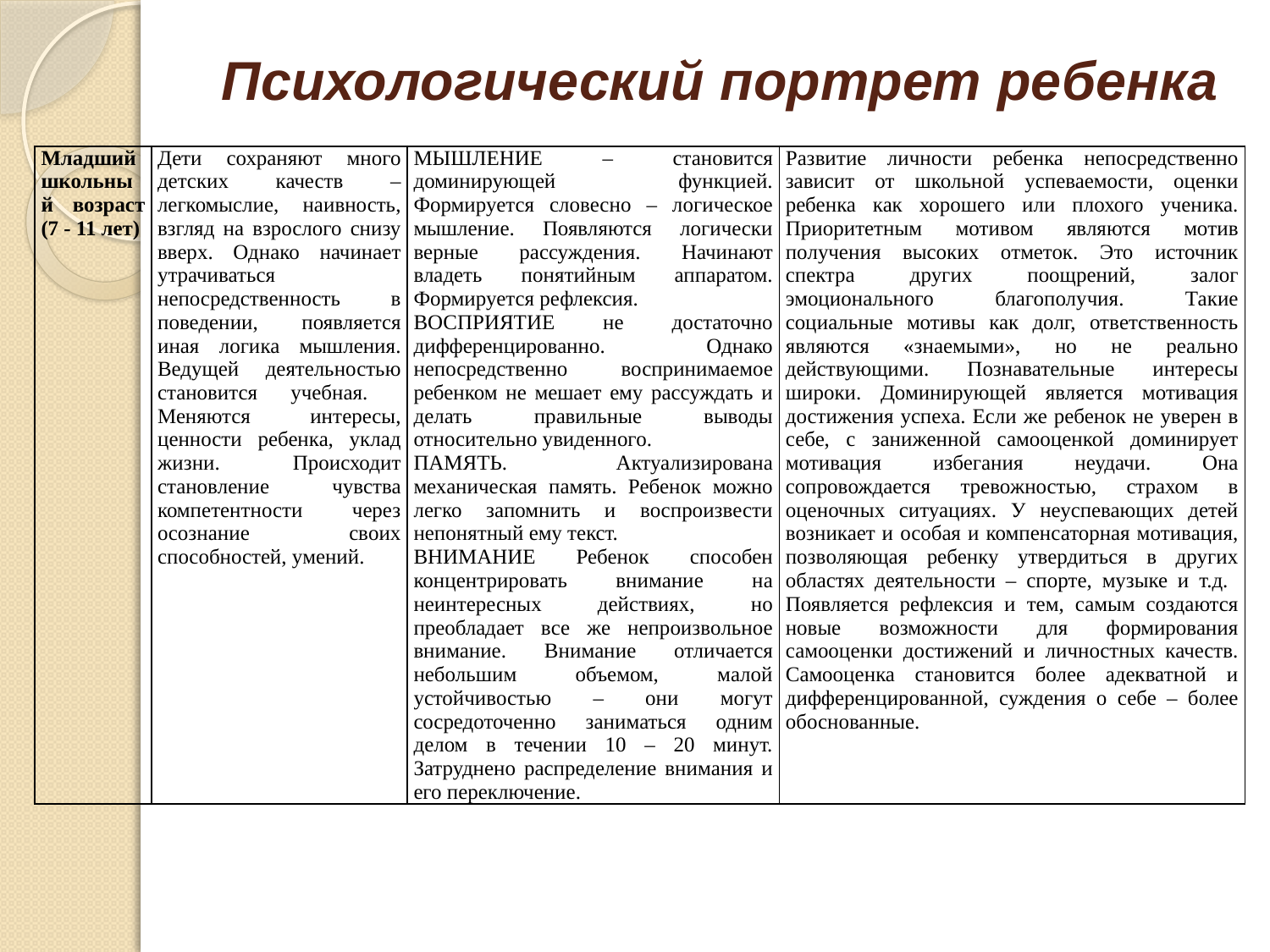

# Психологический портрет ребенка
| Младший школьный возраст (7 - 11 лет) | Дети сохраняют много детских качеств – легкомыслие, наивность, взгляд на взрослого снизу вверх. Однако начинает утрачиваться непосредственность в поведении, появляется иная логика мышления. Ведущей деятельностью становится учебная. Меняются интересы, ценности ребенка, уклад жизни. Происходит становление чувства компетентности через осознание своих способностей, умений. | МЫШЛЕНИЕ – становится доминирующей функцией. Формируется словесно – логическое мышление. Появляются логически верные рассуждения. Начинают владеть понятийным аппаратом. Формируется рефлексия. ВОСПРИЯТИЕ не достаточно дифференцированно. Однако непосредственно воспринимаемое ребенком не мешает ему рассуждать и делать правильные выводы относительно увиденного. ПАМЯТЬ. Актуализирована механическая память. Ребенок можно легко запомнить и воспроизвести непонятный ему текст. ВНИМАНИЕ Ребенок способен концентрировать внимание на неинтересных действиях, но преобладает все же непроизвольное внимание. Внимание отличается небольшим объемом, малой устойчивостью – они могут сосредоточенно заниматься одним делом в течении 10 – 20 минут. Затруднено распределение внимания и его переключение. | Развитие личности ребенка непосредственно зависит от школьной успеваемости, оценки ребенка как хорошего или плохого ученика. Приоритетным мотивом являются мотив получения высоких отметок. Это источник спектра других поощрений, залог эмоционального благополучия. Такие социальные мотивы как долг, ответственность являются «знаемыми», но не реально действующими. Познавательные интересы широки. Доминирующей является мотивация достижения успеха. Если же ребенок не уверен в себе, с заниженной самооценкой доминирует мотивация избегания неудачи. Она сопровождается тревожностью, страхом в оценочных ситуациях. У неуспевающих детей возникает и особая и компенсаторная мотивация, позволяющая ребенку утвердиться в других областях деятельности – спорте, музыке и т.д. Появляется рефлексия и тем, самым создаются новые возможности для формирования самооценки достижений и личностных качеств. Самооценка становится более адекватной и дифференцированной, суждения о себе – более обоснованные. |
| --- | --- | --- | --- |